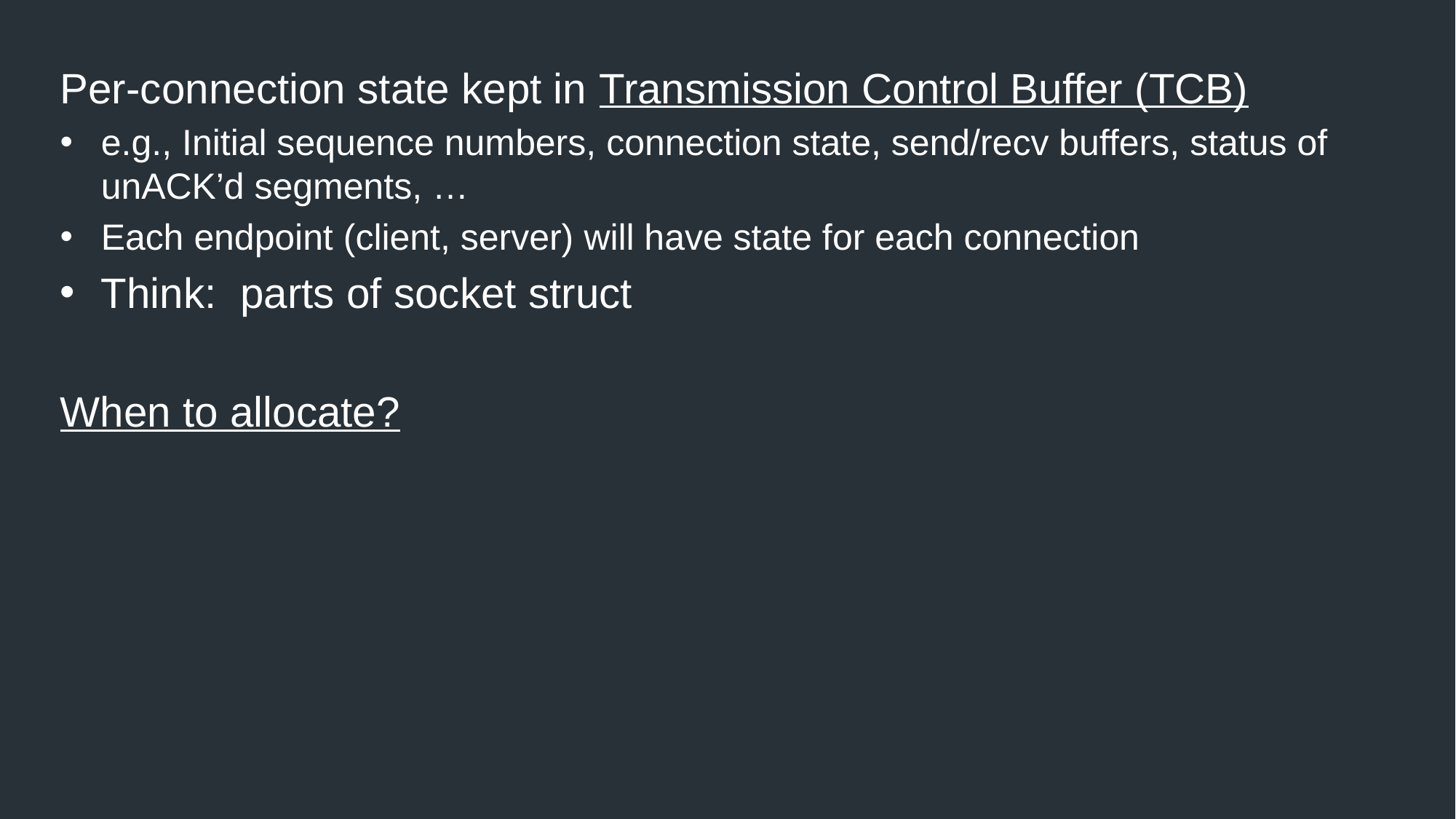

Per-connection state kept in Transmission Control Buffer (TCB)
e.g., Initial sequence numbers, connection state, send/recv buffers, status of unACK’d segments, …
Each endpoint (client, server) will have state for each connection
Think:  parts of socket struct

When to allocate?